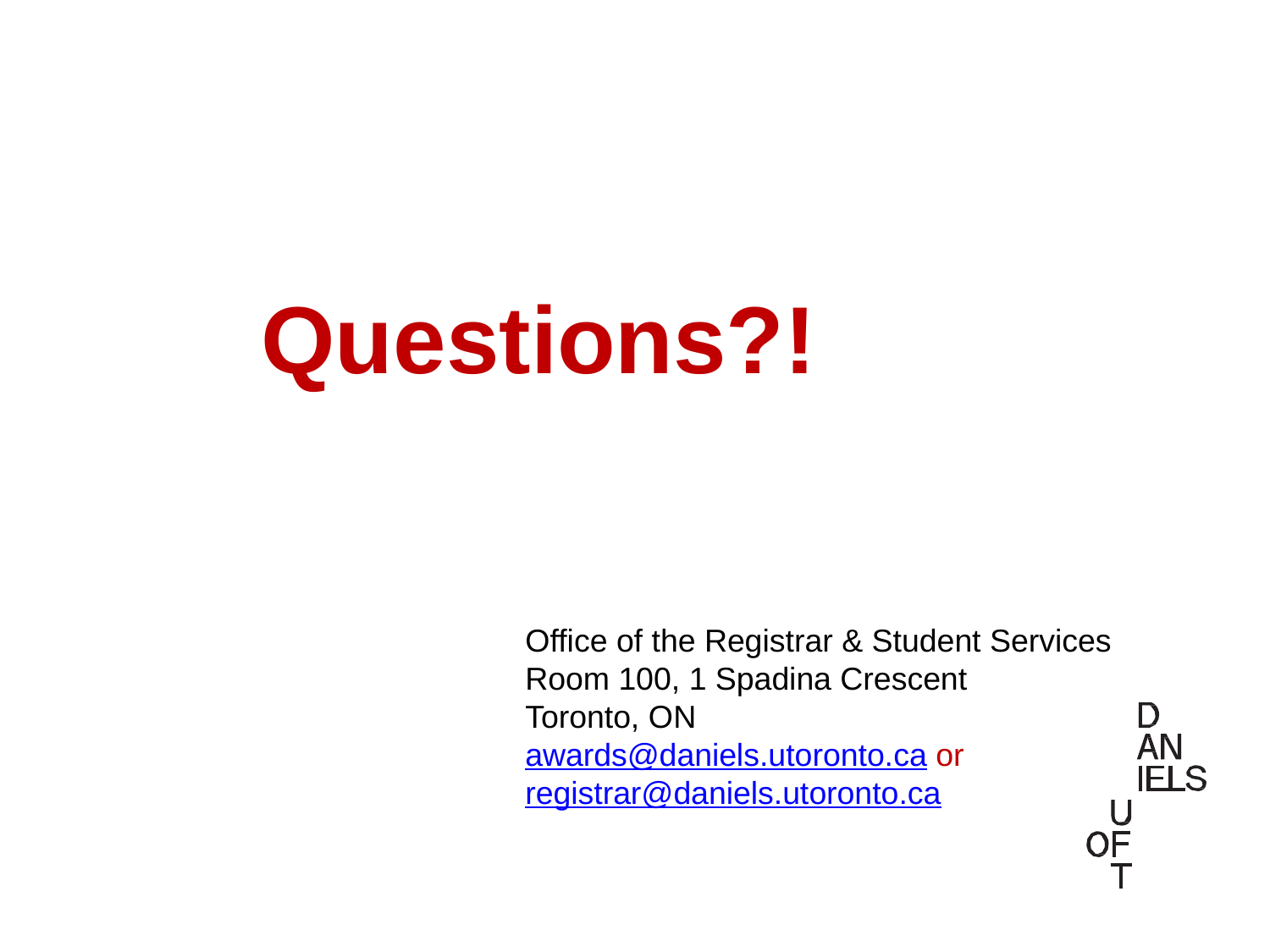

Questions?!
Office of the Registrar & Student Services
Room 100, 1 Spadina Crescent
Toronto, ON
awards@daniels.utoronto.ca or registrar@daniels.utoronto.ca